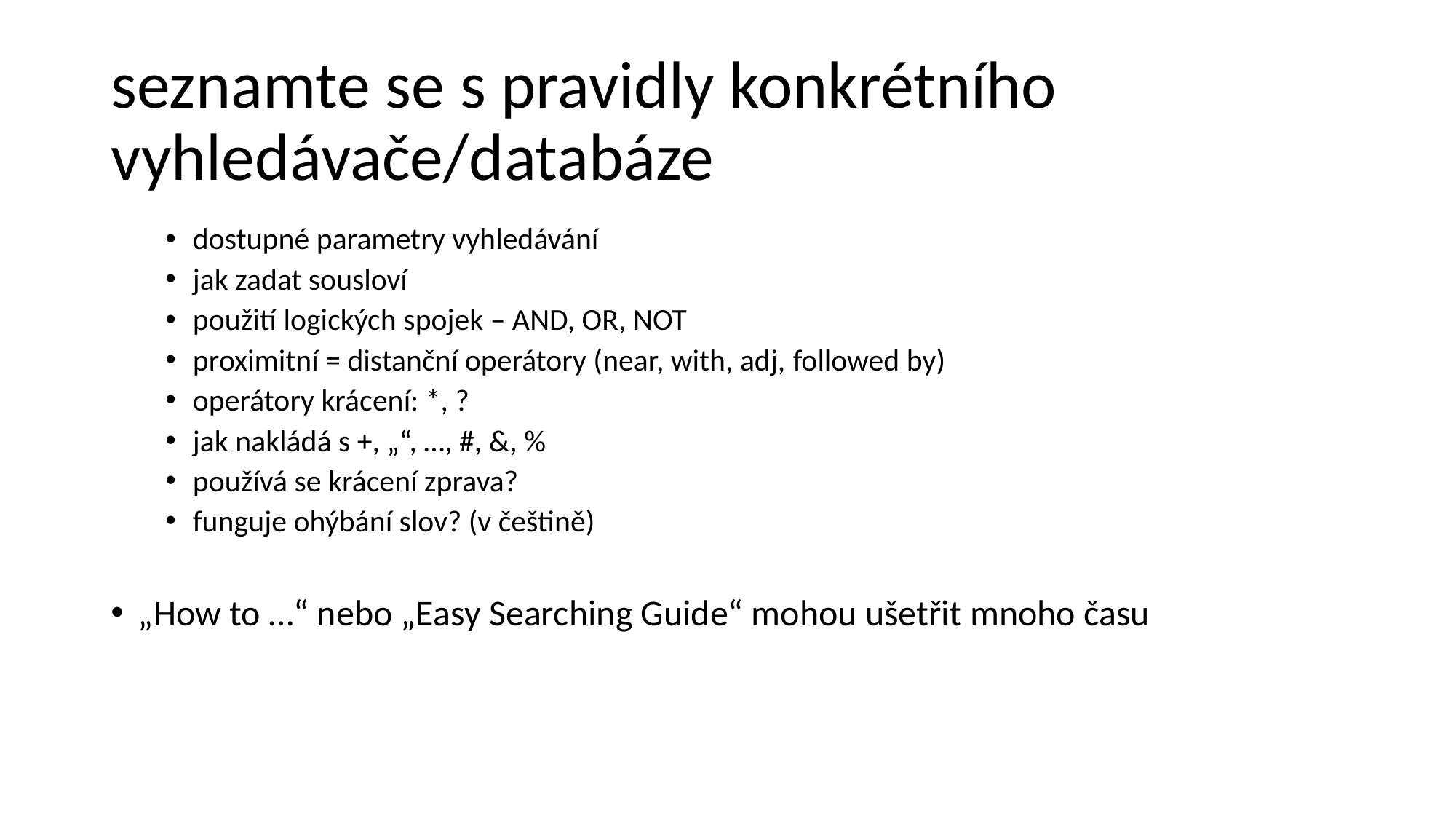

# seznamte se s pravidly konkrétního vyhledávače/databáze
dostupné parametry vyhledávání
jak zadat sousloví
použití logických spojek – AND, OR, NOT
proximitní = distanční operátory (near, with, adj, followed by)
operátory krácení: *, ?
jak nakládá s +, „“, …, #, &, %
používá se krácení zprava?
funguje ohýbání slov? (v češtině)

„How to …“ nebo „Easy Searching Guide“ mohou ušetřit mnoho času